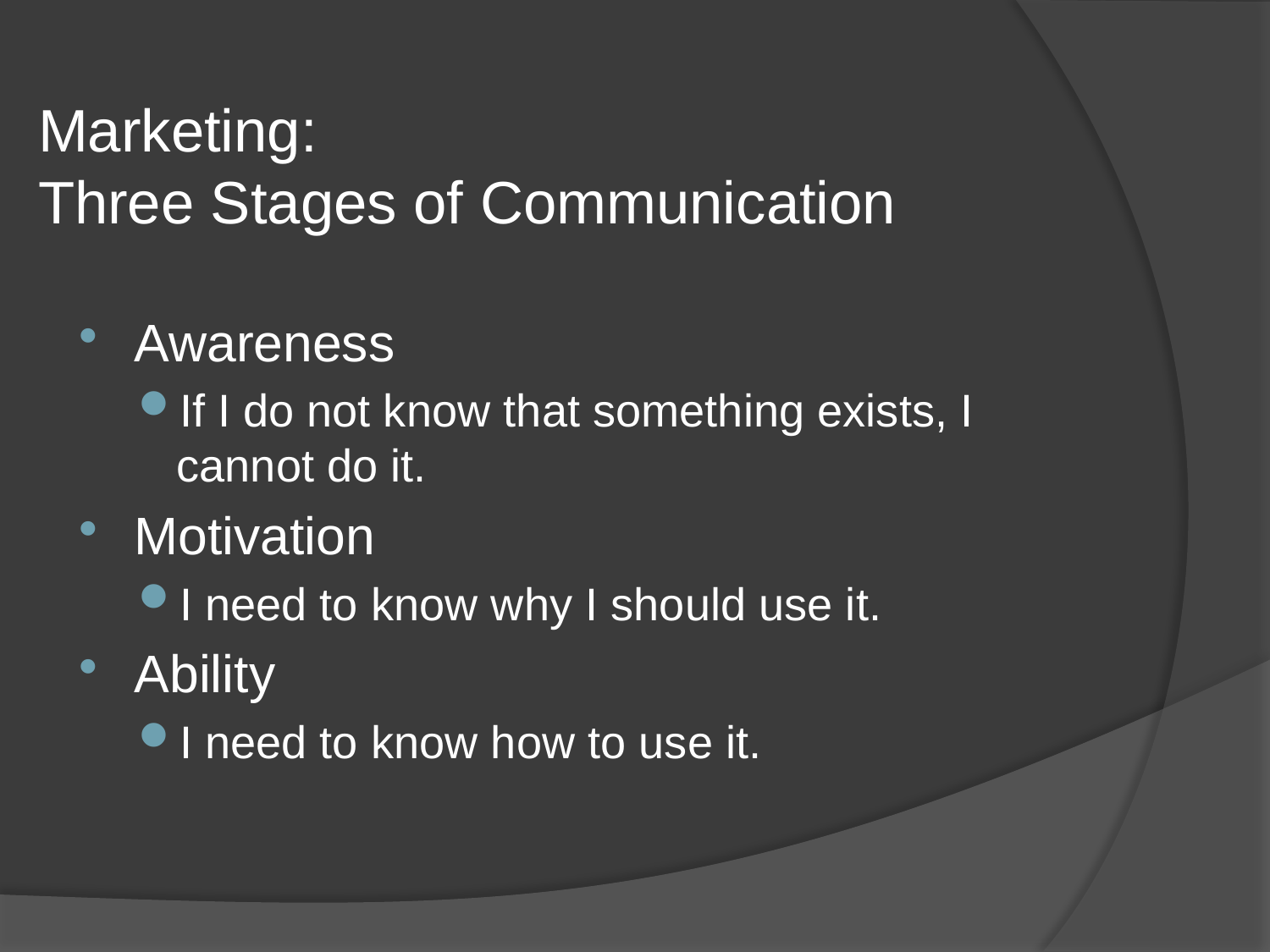

# Marketing: Three Stages of Communication
Awareness
If I do not know that something exists, I cannot do it.
Motivation
I need to know why I should use it.
Ability
I need to know how to use it.